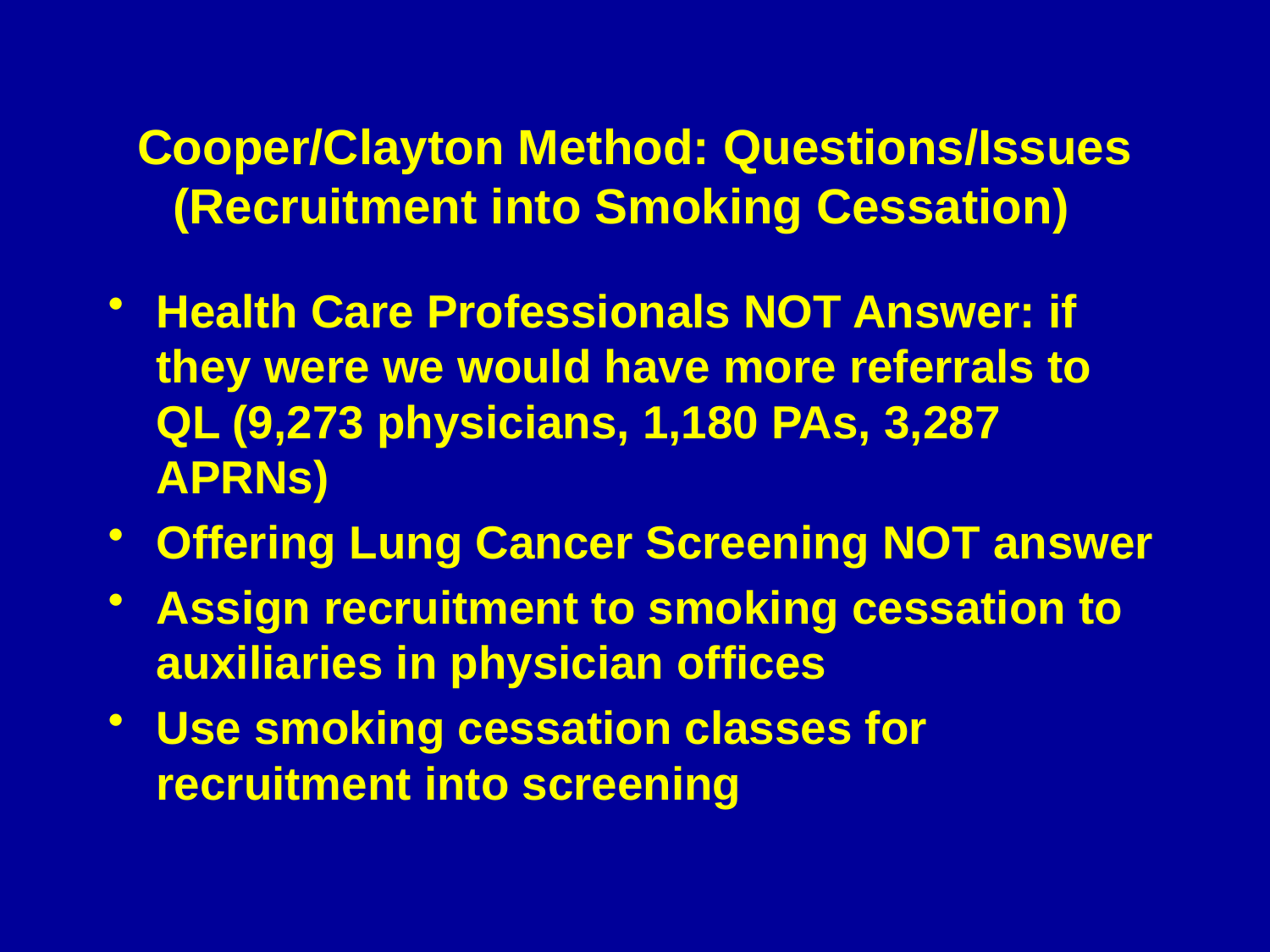

# Cooper/Clayton Method: Questions/Issues (Recruitment into Smoking Cessation)
Health Care Professionals NOT Answer: if they were we would have more referrals to QL (9,273 physicians, 1,180 PAs, 3,287 APRNs)
Offering Lung Cancer Screening NOT answer
Assign recruitment to smoking cessation to auxiliaries in physician offices
Use smoking cessation classes for recruitment into screening